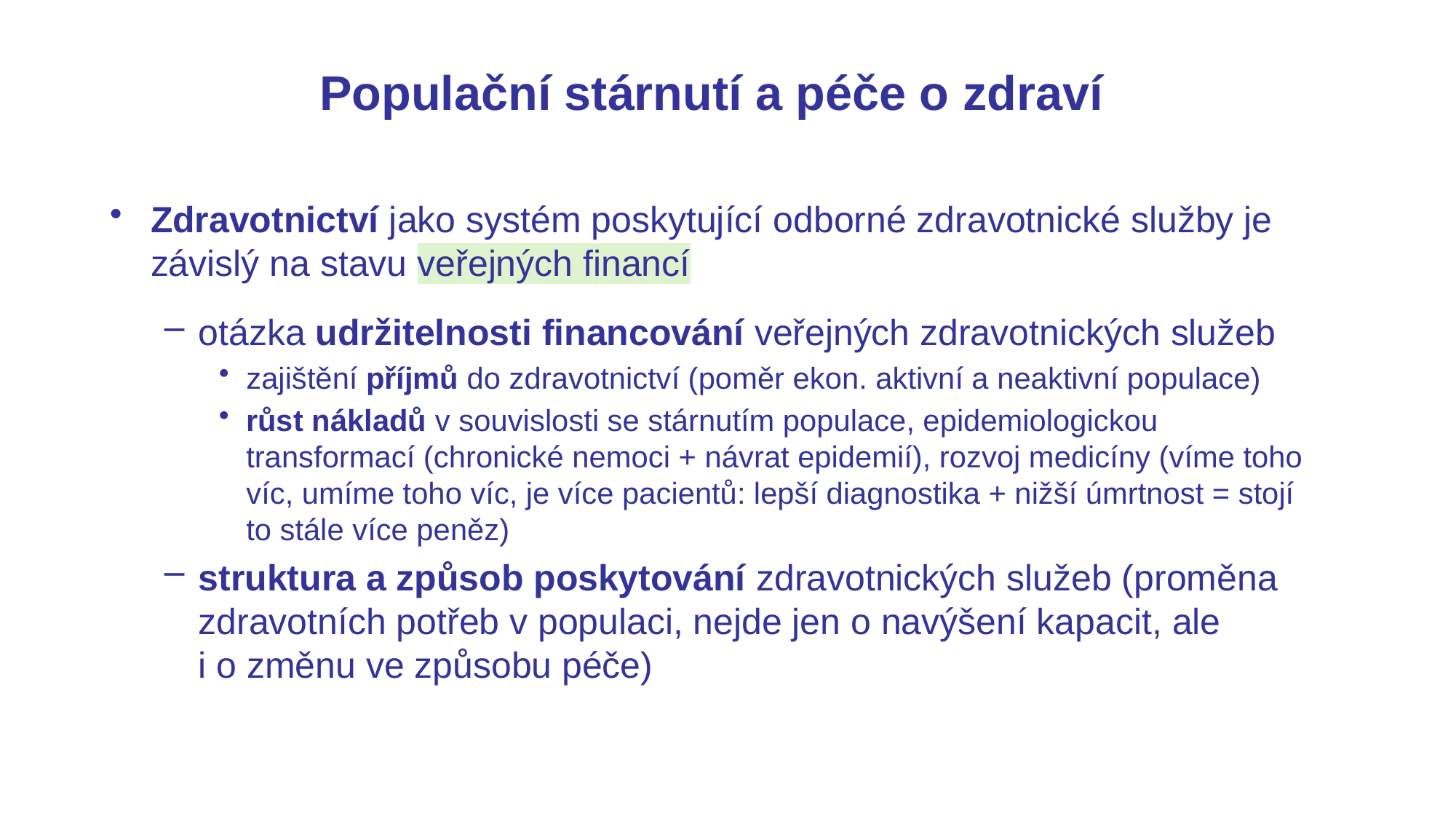

# Populační stárnutí a péče o zdraví
Zdravotnictví jako systém poskytující odborné zdravotnické služby je závislý na stavu veřejných financí
otázka udržitelnosti financování veřejných zdravotnických služeb
zajištění příjmů do zdravotnictví (poměr ekon. aktivní a neaktivní populace)
růst nákladů v souvislosti se stárnutím populace, epidemiologickou transformací (chronické nemoci + návrat epidemií), rozvoj medicíny (víme toho víc, umíme toho víc, je více pacientů: lepší diagnostika + nižší úmrtnost = stojí to stále více peněz)
struktura a způsob poskytování zdravotnických služeb (proměna zdravotních potřeb v populaci, nejde jen o navýšení kapacit, ale i o změnu ve způsobu péče)